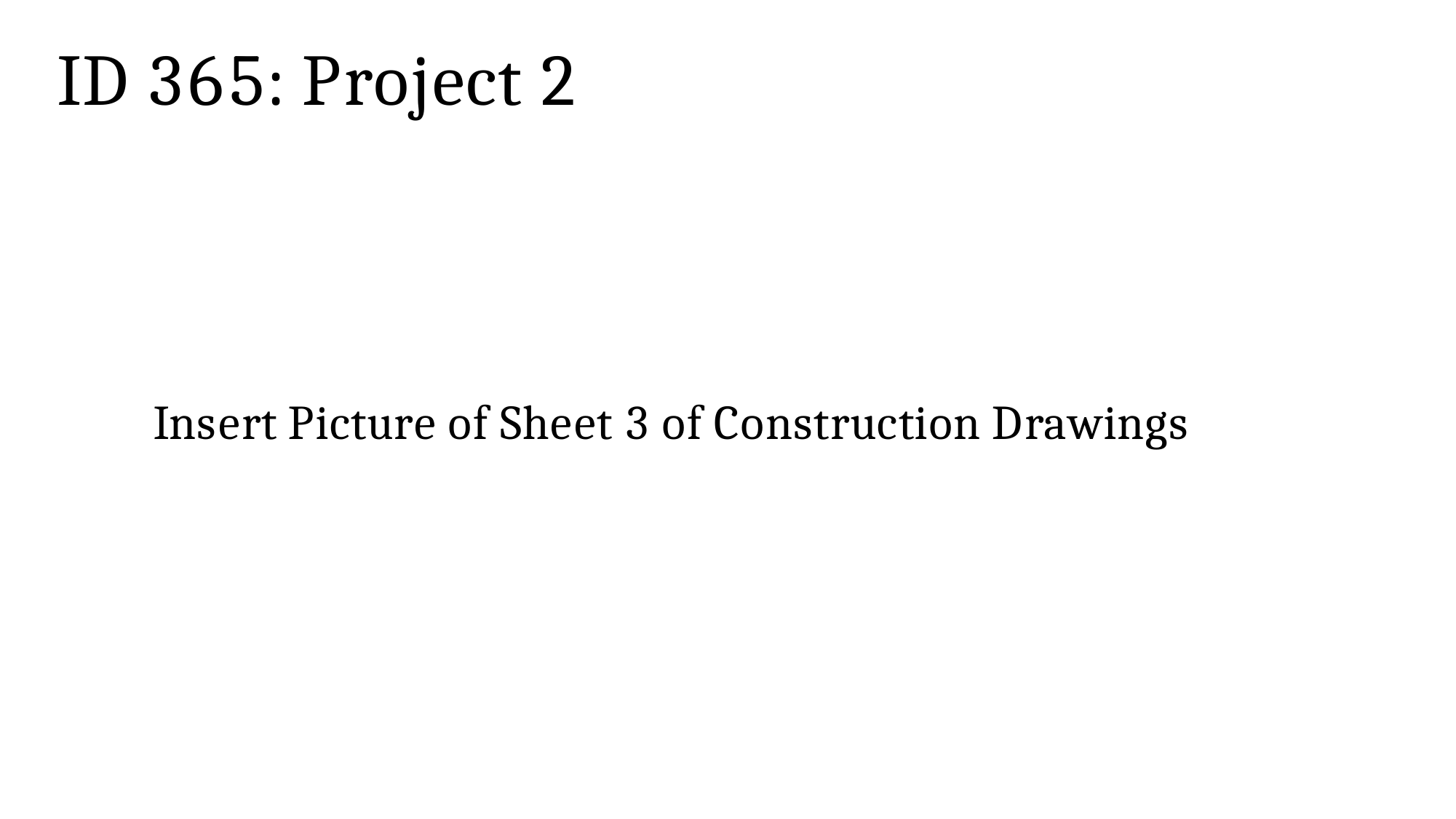

ID 365: Project 2
Insert Picture of Sheet 3 of Construction Drawings